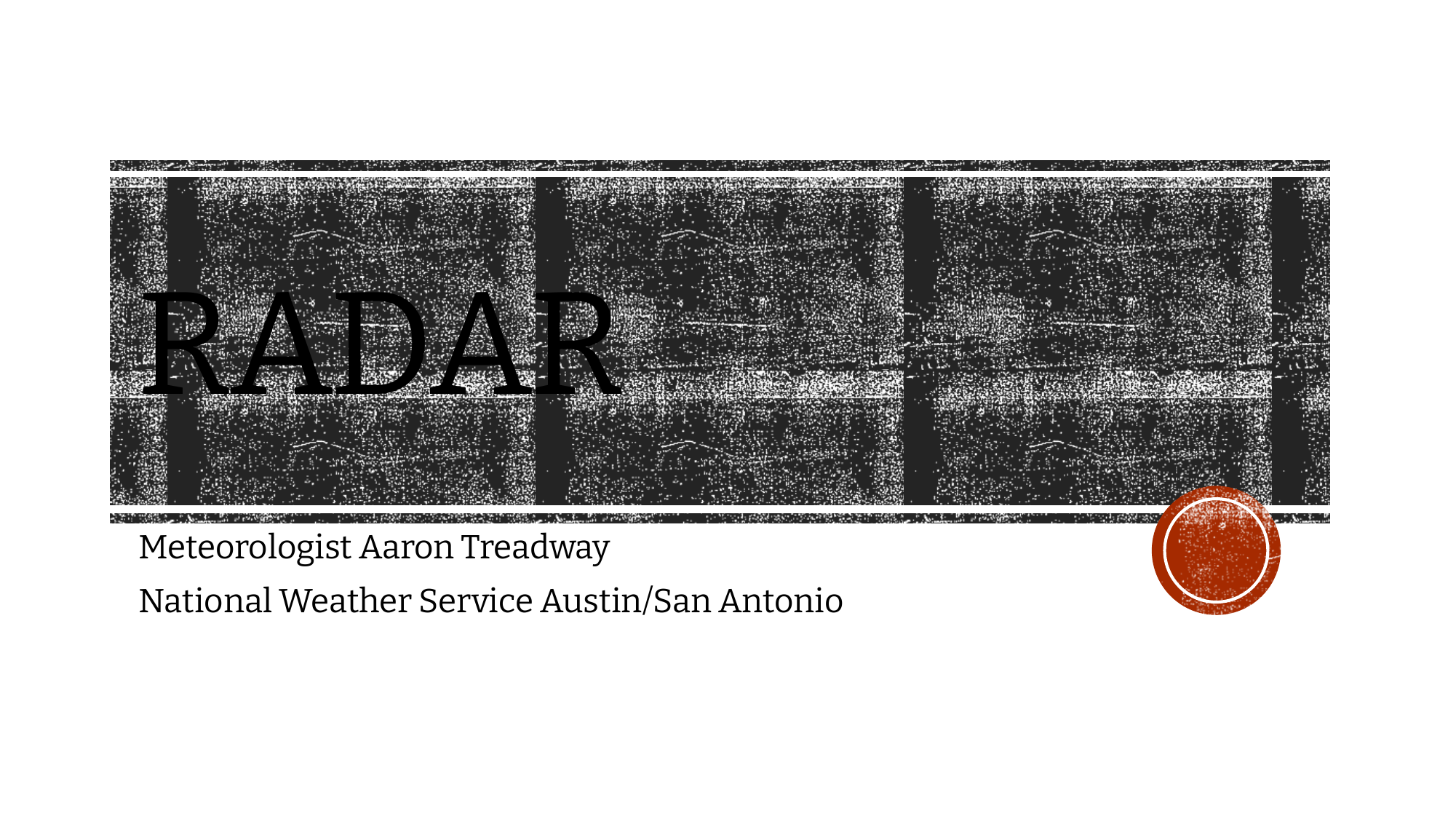

# radar
Meteorologist Aaron Treadway
National Weather Service Austin/San Antonio